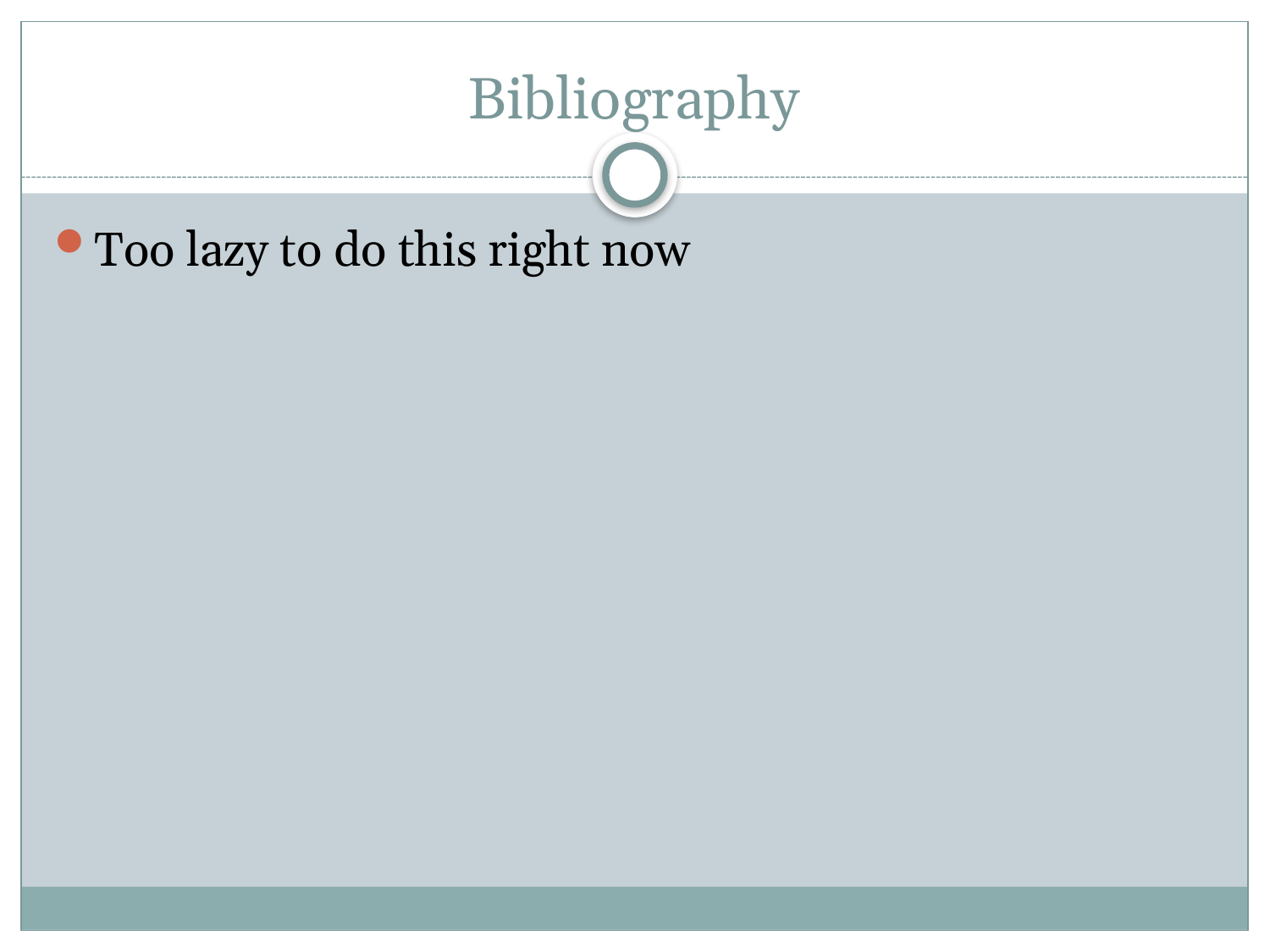

# Bibliography
Too lazy to do this right now